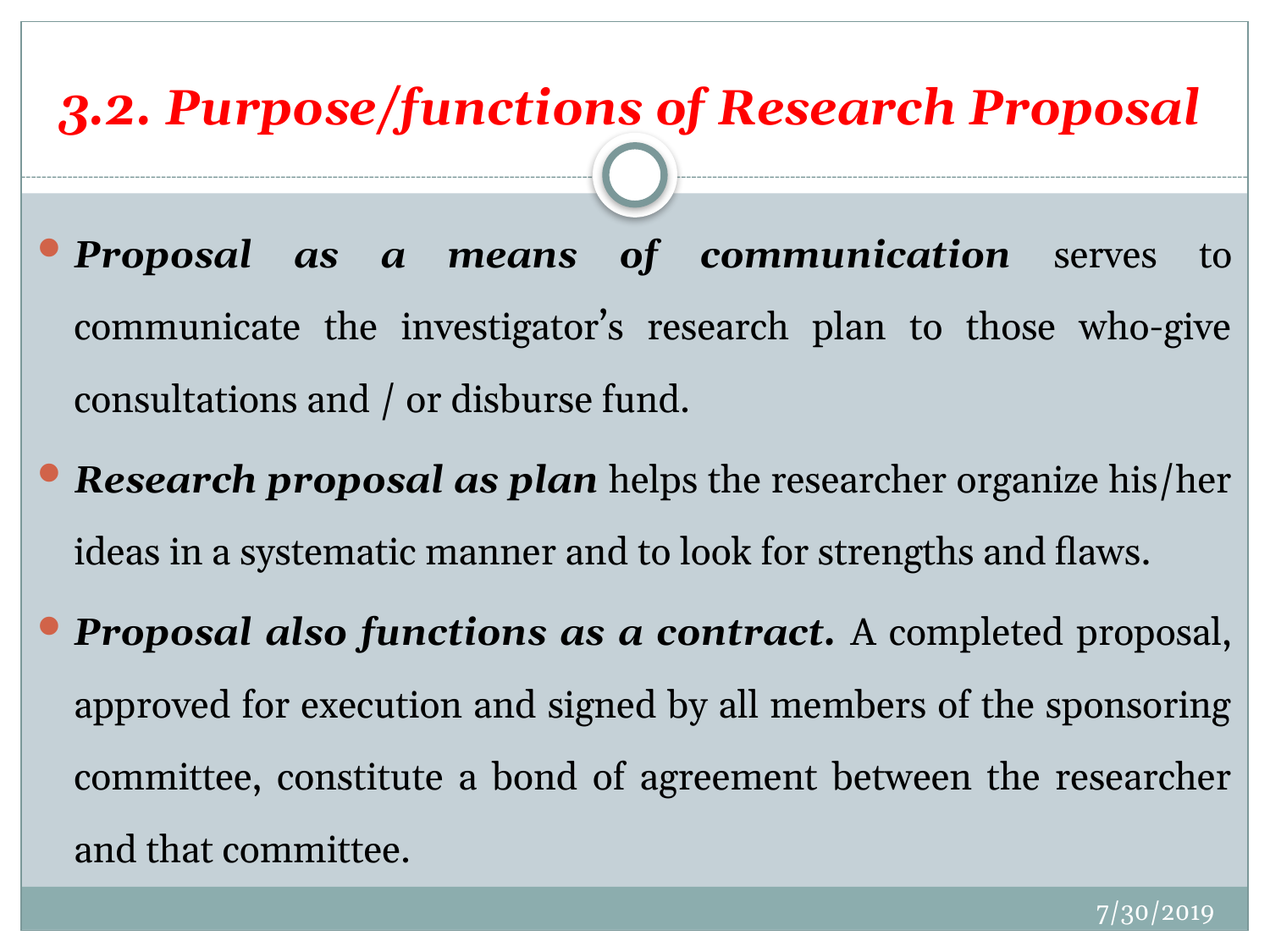

# 3.2. Purpose/functions of Research Proposal
Proposal as a means of communication serves to communicate the investigator’s research plan to those who-give consultations and / or disburse fund.
Research proposal as plan helps the researcher organize his/her ideas in a systematic manner and to look for strengths and flaws.
Proposal also functions as a contract. A completed proposal, approved for execution and signed by all members of the sponsoring committee, constitute a bond of agreement between the researcher and that committee.
7/30/2019